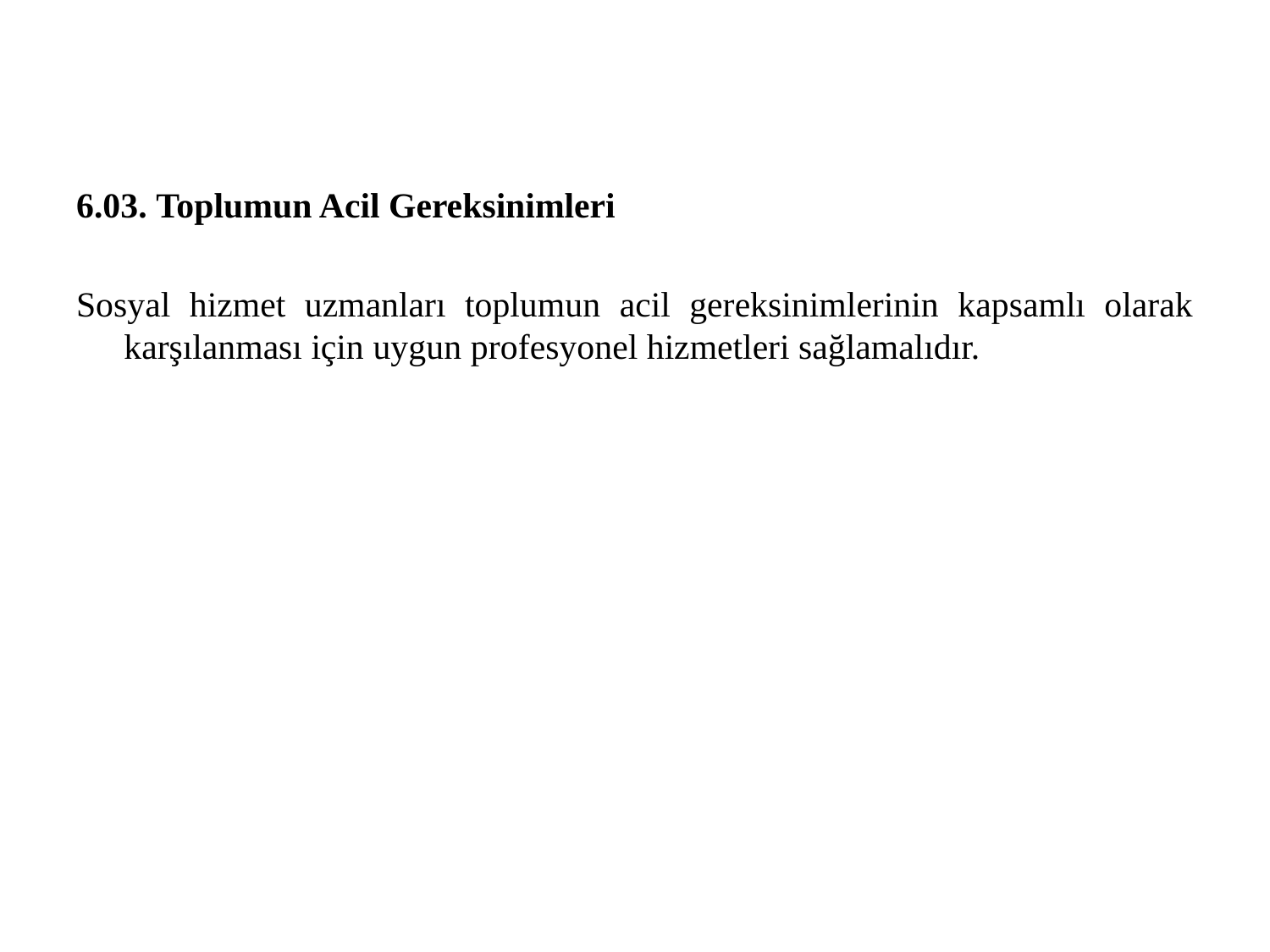

6.03. Toplumun Acil Gereksinimleri

Sosyal hizmet uzmanları toplumun acil gereksinimlerinin kapsamlı olarak karşılanması için uygun profesyonel hizmetleri sağlamalıdır.